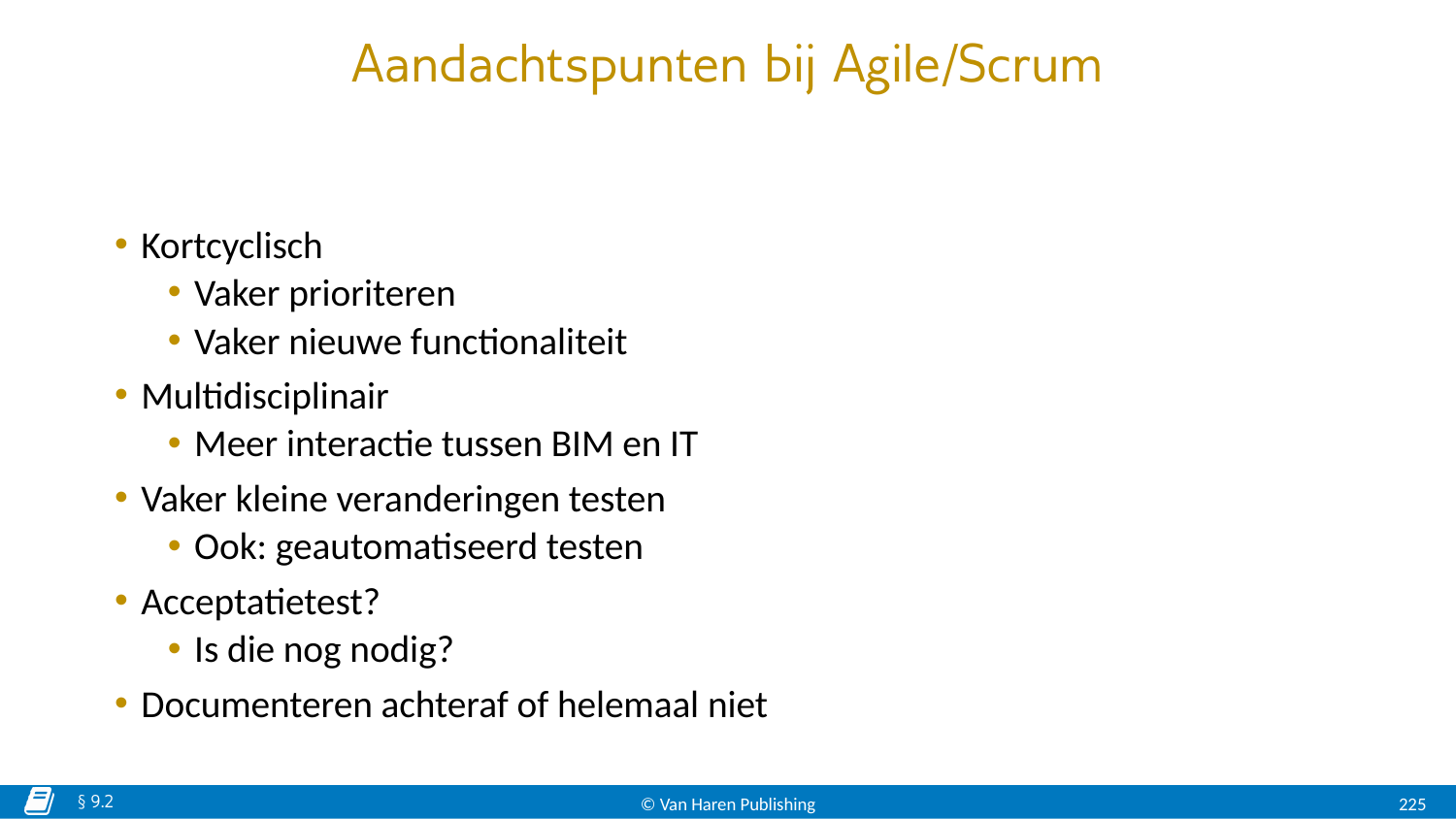

# Aandachtspunten bij Agile/Scrum
Kortcyclisch
Vaker prioriteren
Vaker nieuwe functionaliteit
Multidisciplinair
Meer interactie tussen BIM en IT
Vaker kleine veranderingen testen
Ook: geautomatiseerd testen
Acceptatietest?
Is die nog nodig?
Documenteren achteraf of helemaal niet

§ 9.2